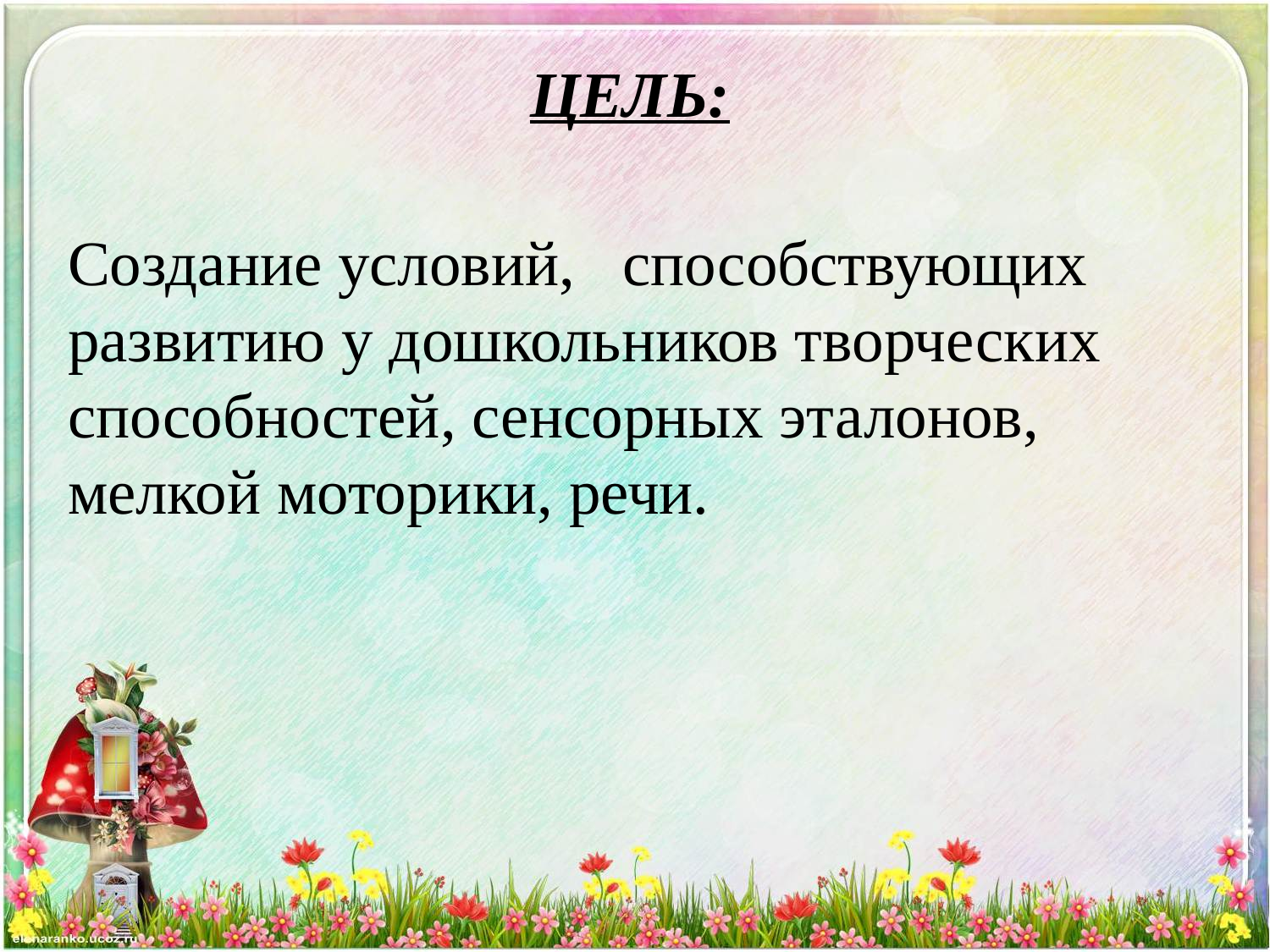

# ЦЕЛЬ:
Создание условий,   способствующих развитию у дошкольников творческих способностей, сенсорных эталонов, мелкой моторики, речи.